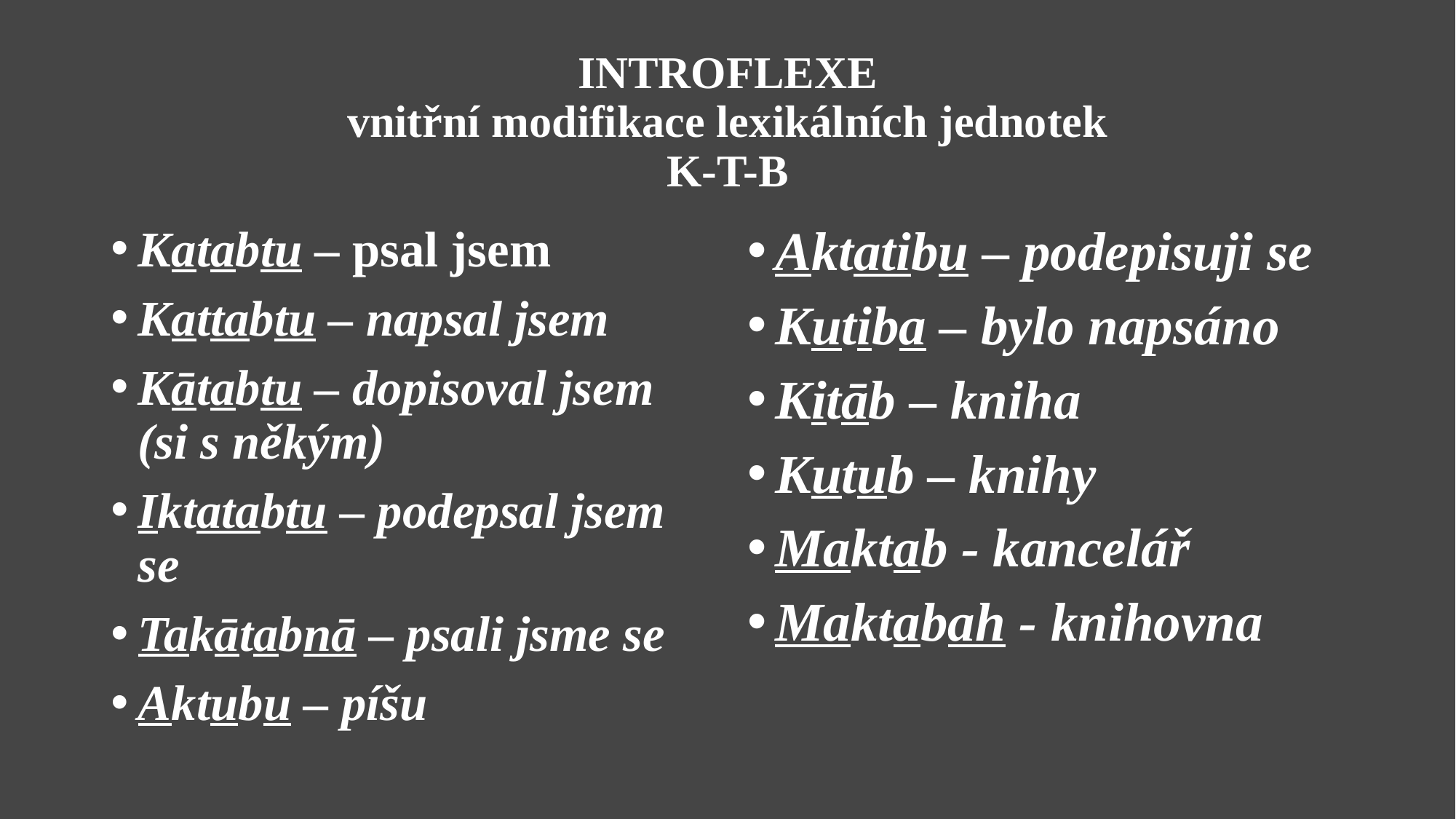

# INTROFLEXE vnitřní modifikace lexikálních jednotek K-T-B
Katabtu – psal jsem
Kattabtu – napsal jsem
Kātabtu – dopisoval jsem (si s někým)
Iktatabtu – podepsal jsem se
Takātabnā – psali jsme se
Aktubu – píšu

Aktatibu – podepisuji se
Kutiba – bylo napsáno
Kitāb – kniha
Kutub – knihy
Maktab - kancelář
Maktabah - knihovna